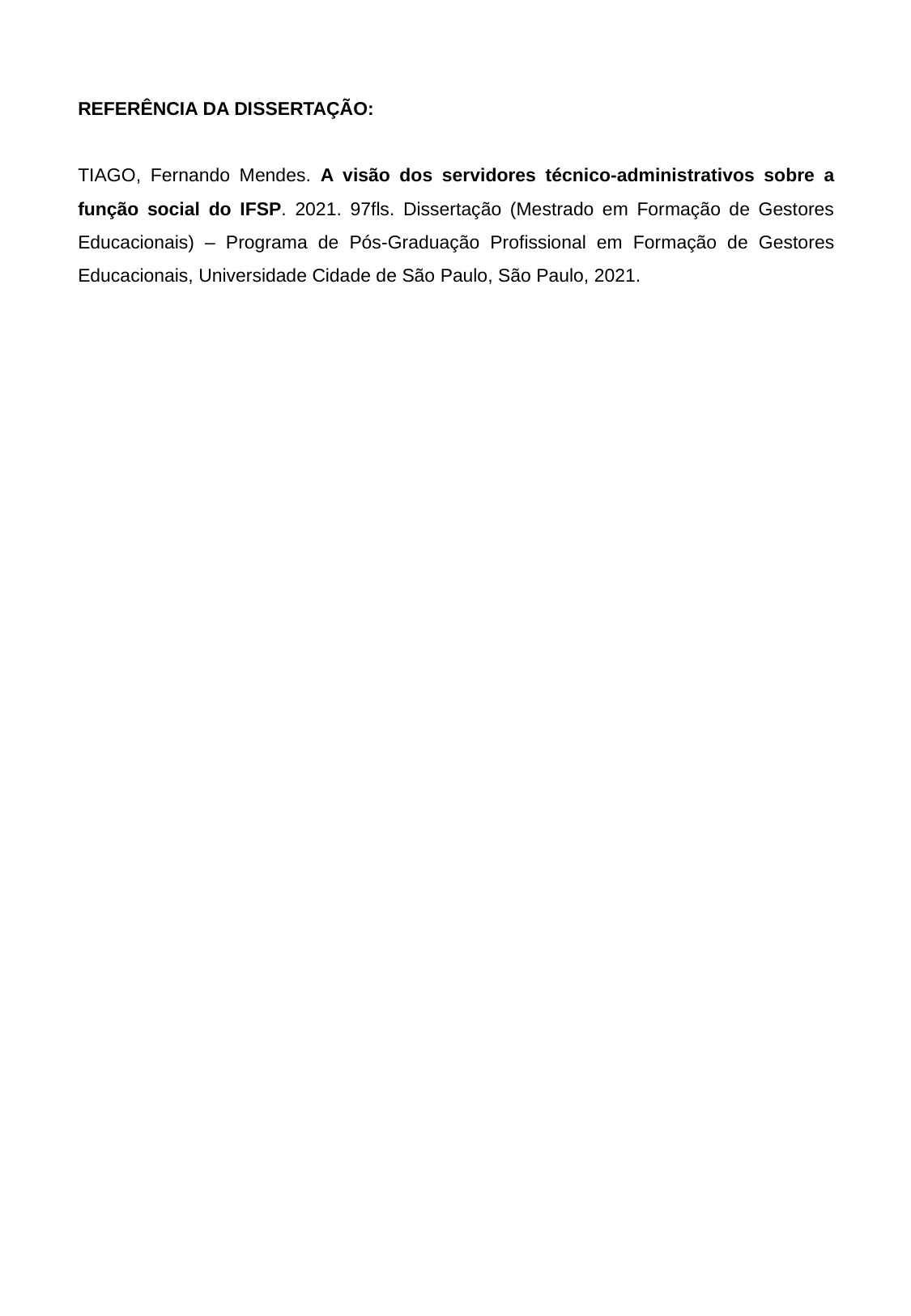

REFERÊNCIA DA DISSERTAÇÃO:

TIAGO, Fernando Mendes. A visão dos servidores técnico-administrativos sobre a função social do IFSP. 2021. 97fls. Dissertação (Mestrado em Formação de Gestores Educacionais) – Programa de Pós-Graduação Profissional em Formação de Gestores Educacionais, Universidade Cidade de São Paulo, São Paulo, 2021.